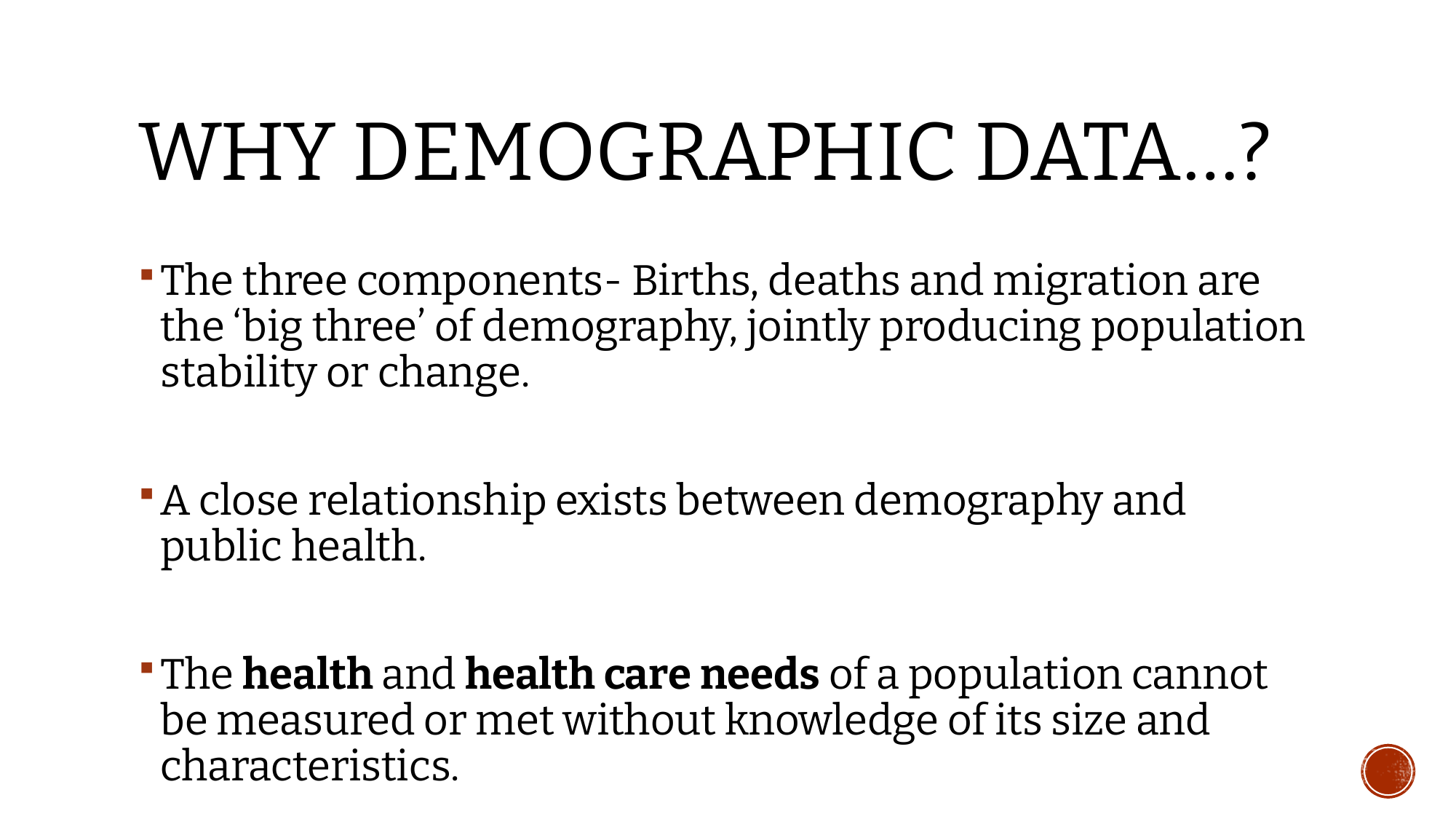

# Why demographic data…?
The three components- Births, deaths and migration are the ‘big three’ of demography, jointly producing population stability or change.

A close relationship exists between demography and public health.

The health and health care needs of a population cannot be measured or met without knowledge of its size and characteristics.